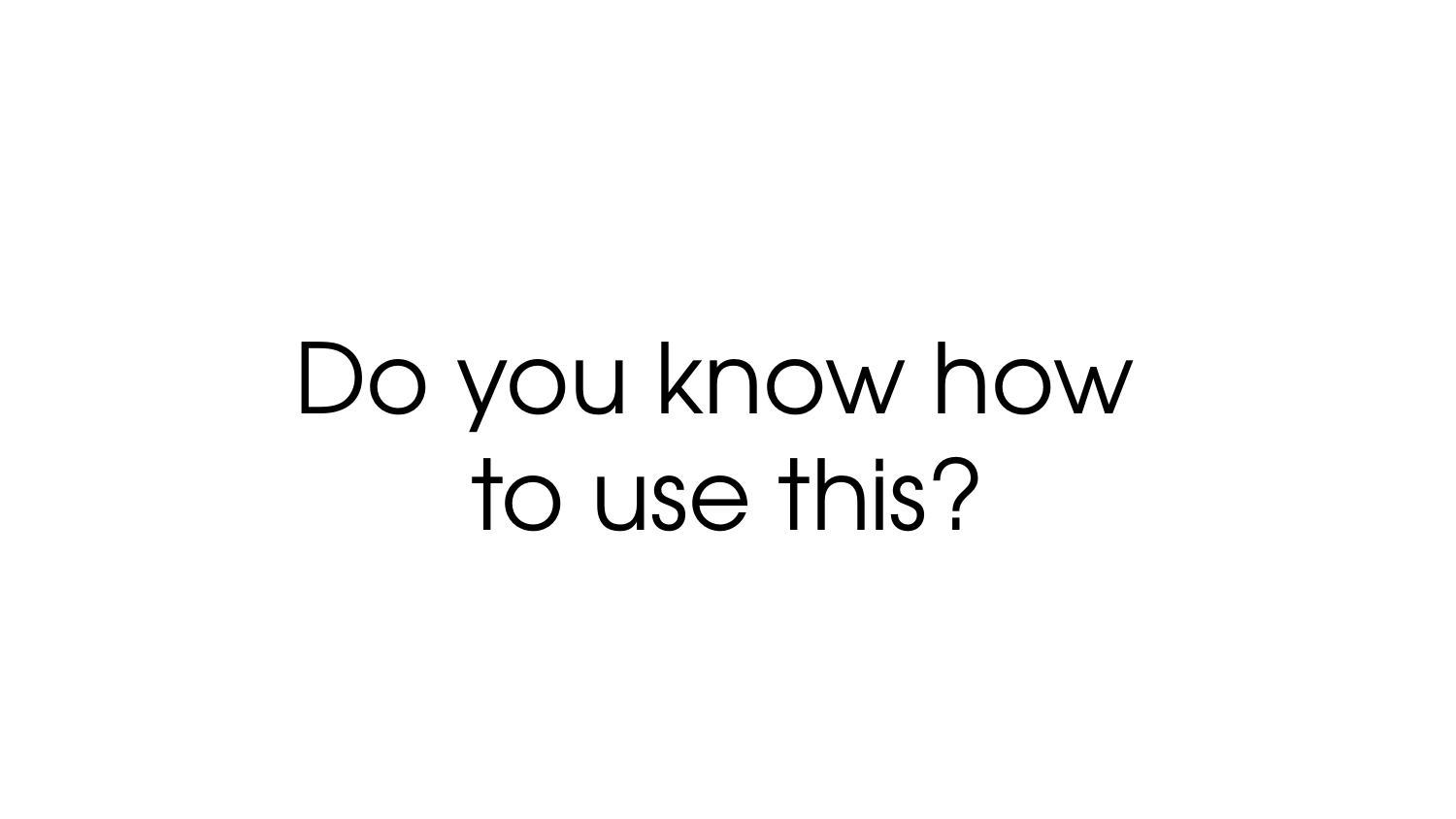

Do you know how
to use this?